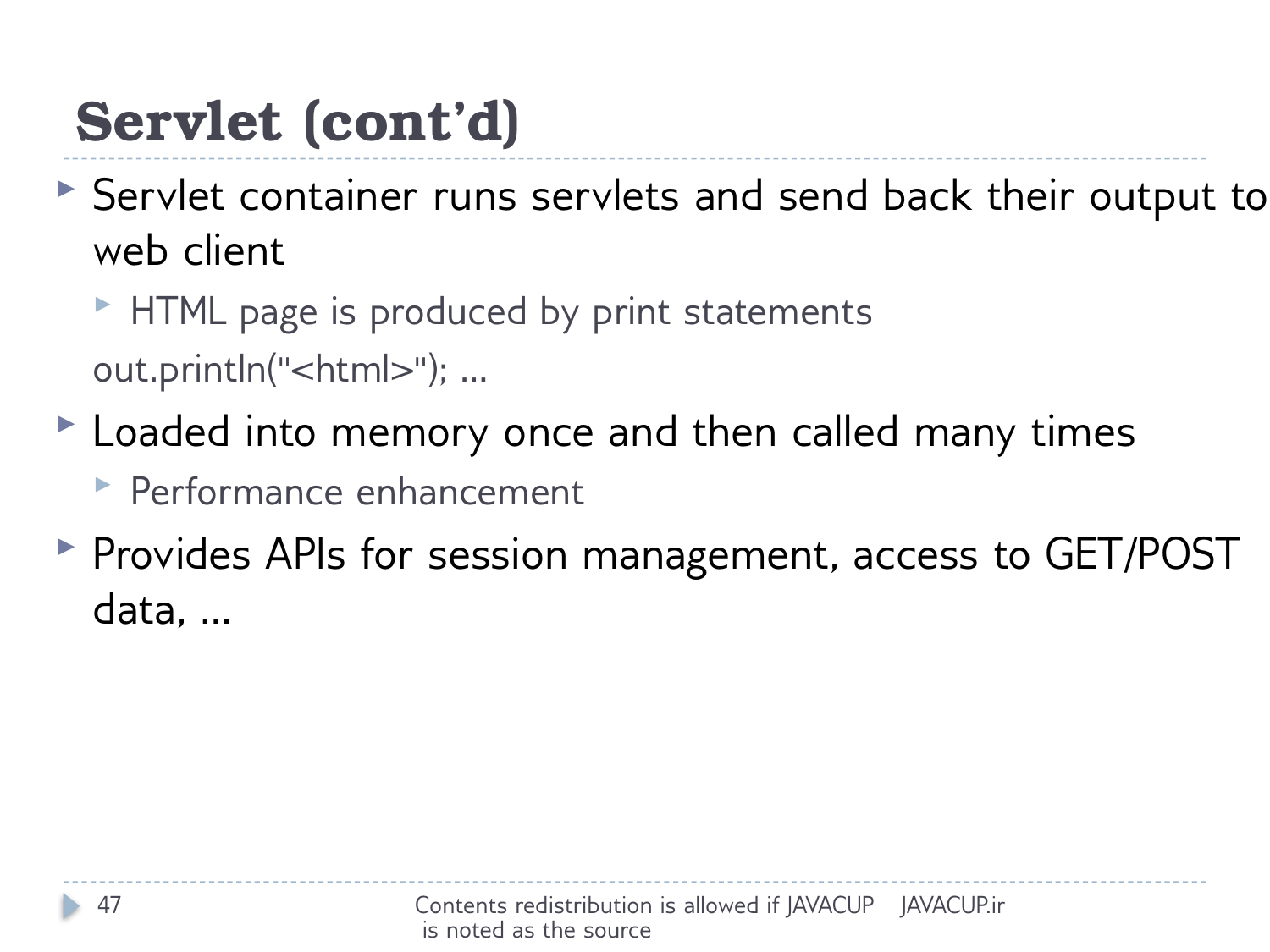

# Servlet (cont’d)
Servlet container runs servlets and send back their output to web client
HTML page is produced by print statements
out.println("<html>"); …
Loaded into memory once and then called many times
Performance enhancement
Provides APIs for session management, access to GET/POST data, …

47
Contents redistribution is allowed if JAVACUP is noted as the source
JAVACUP.ir